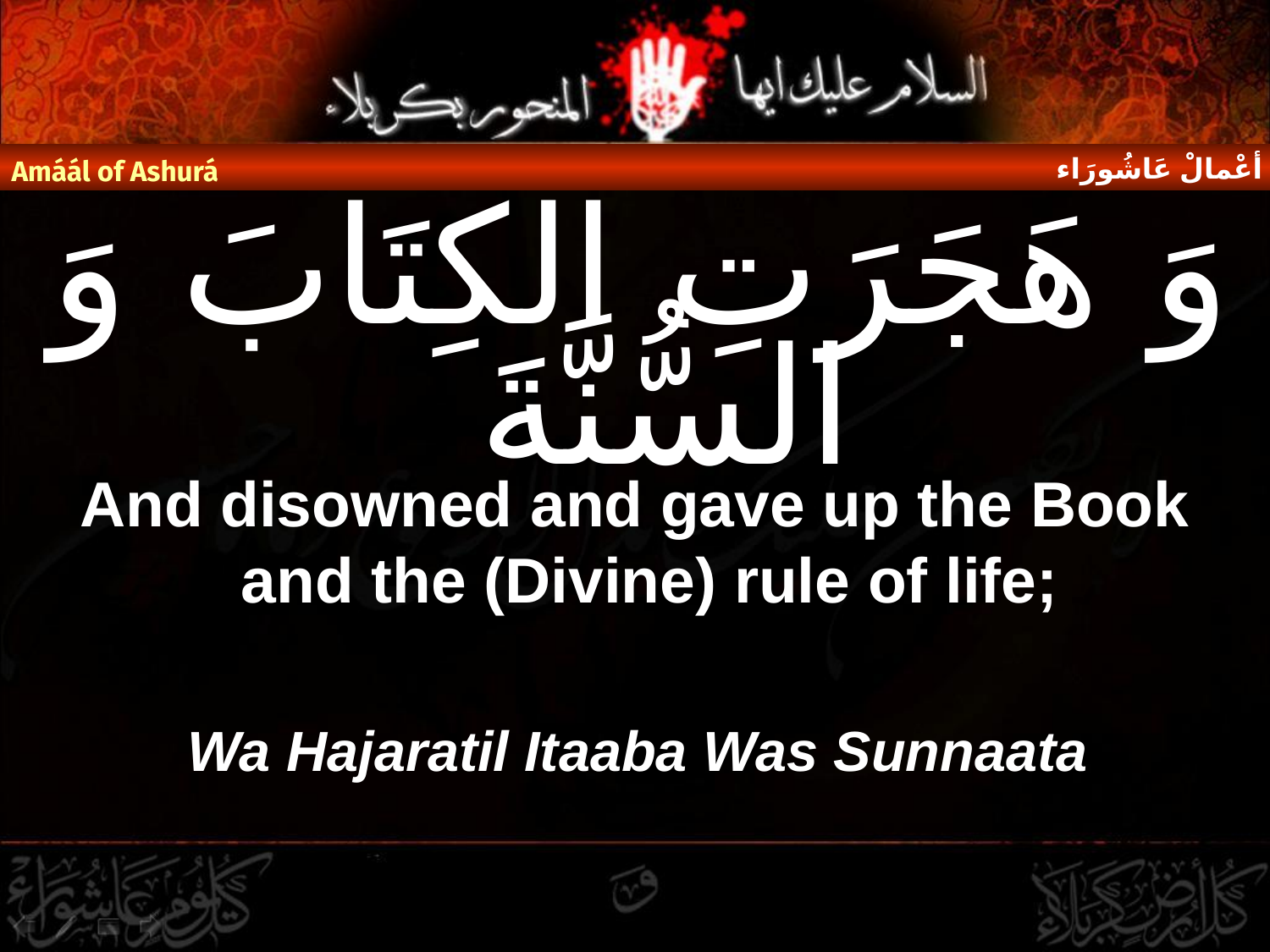

أعْمالْ عَاشُورَاء
Amáál of Ashurá
# وَ هَجَرَتِ الْكِتَابَ وَ السُّنَّةَ
And disowned and gave up the Book and the (Divine) rule of life;
Wa Hajaratil Itaaba Was Sunnaata